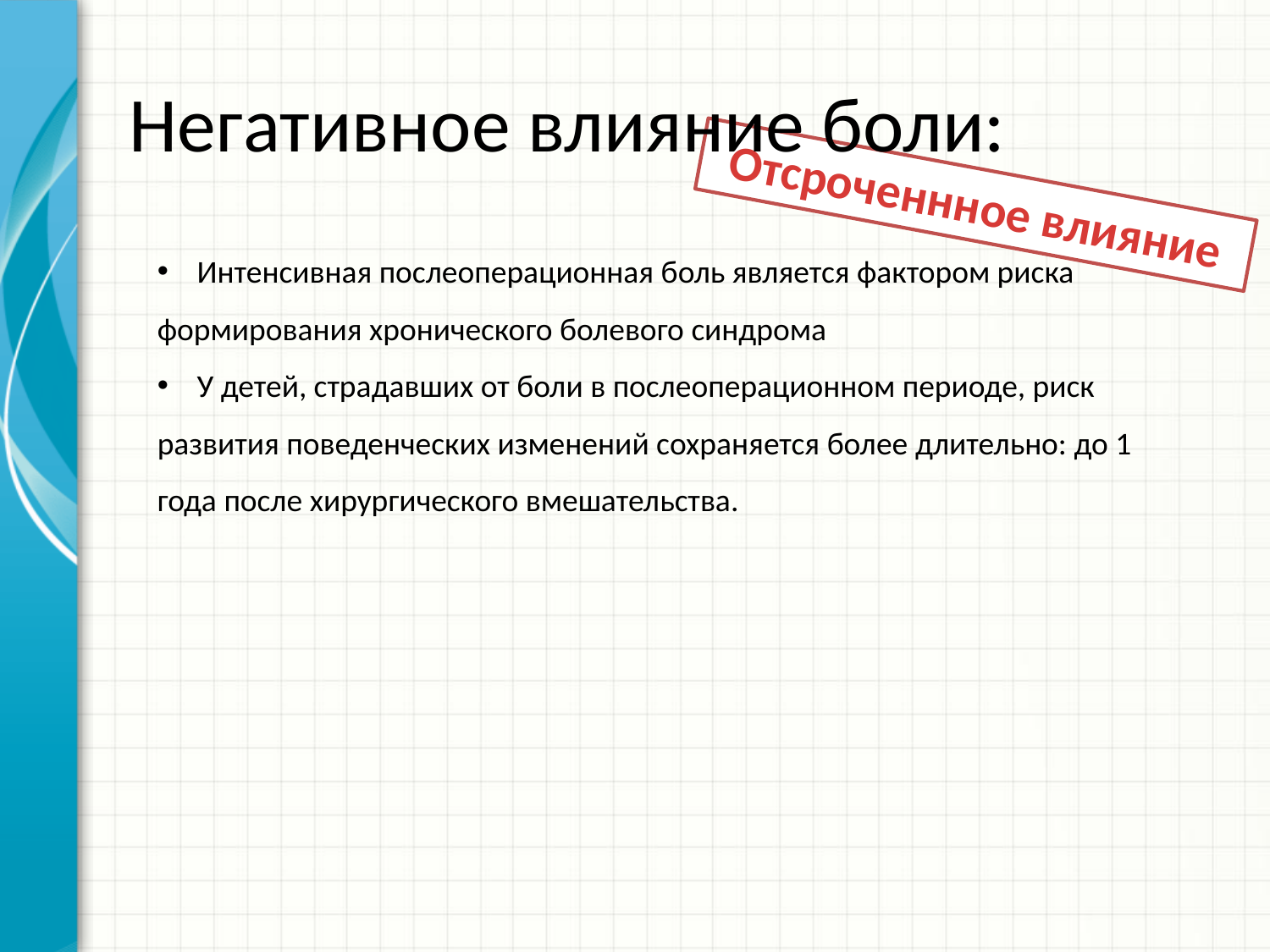

# Негативное влияние боли:
Отсроченнное влияние
Интенсивная послеоперационная боль является фактором риска
формирования хронического болевого синдрома
У детей, страдавших от боли в послеоперационном периоде, риск
развития поведенческих изменений сохраняется более длительно: до 1 года после хирургического вмешательства.